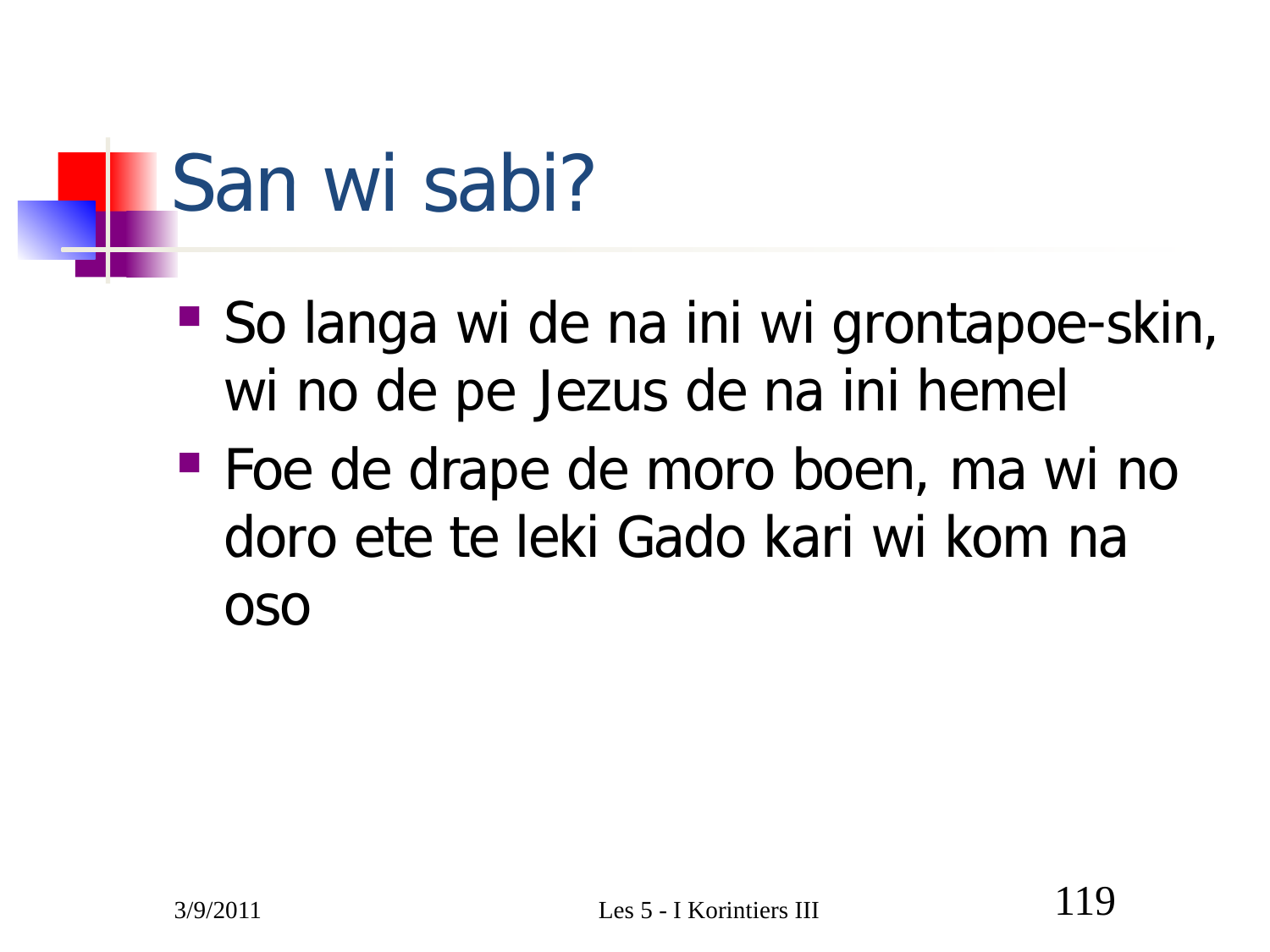

# San wi sabi?
So langa wi de na ini wi grontapoe-skin, wi no de pe Jezus de na ini hemel
Foe de drape de moro boen, ma wi no doro ete te leki Gado kari wi kom na oso
3/9/2011
Les 5 - I Korintiers III
119